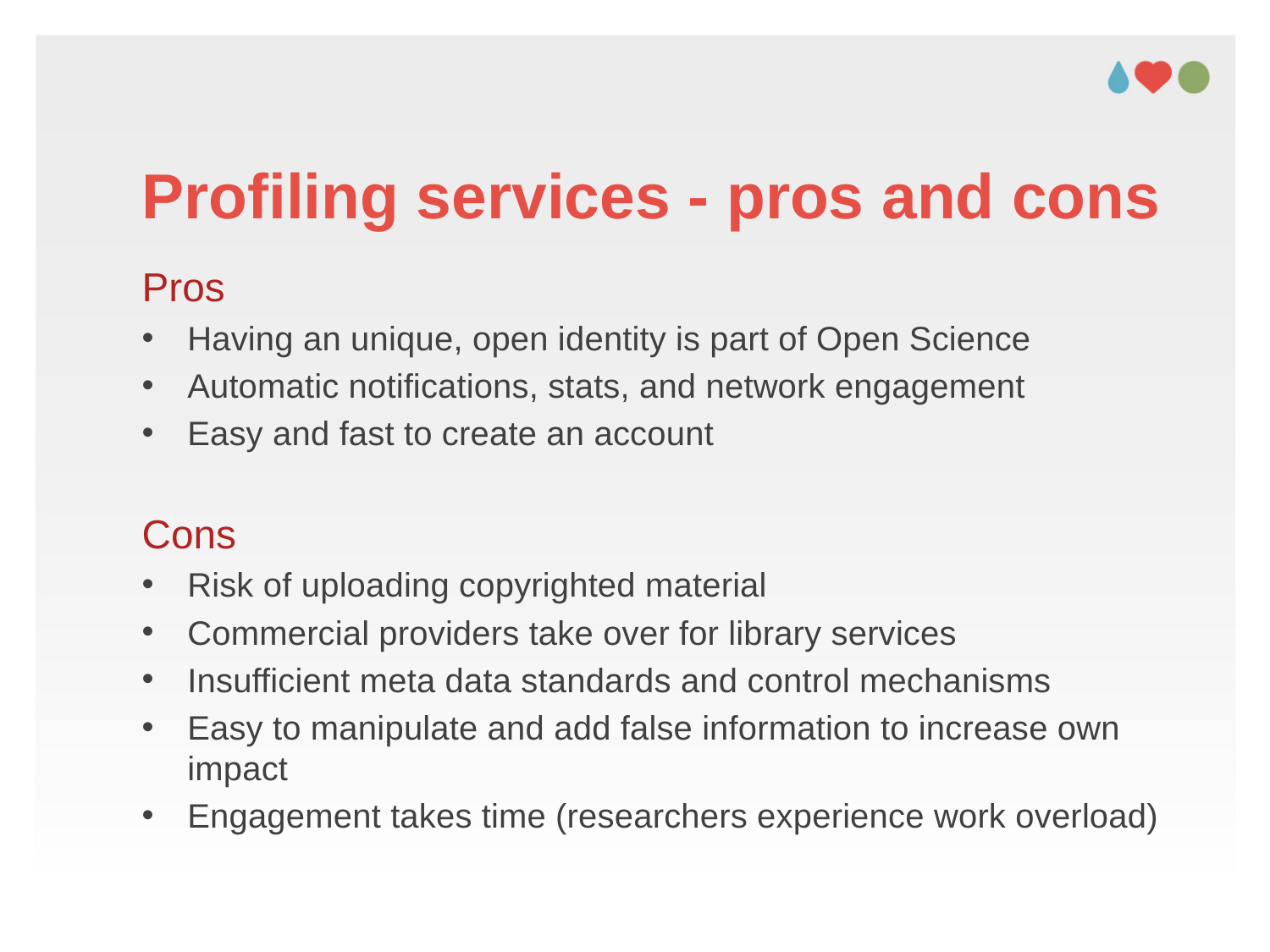

# Profiling services - pros and cons
Pros
Having an unique, open identity is part of Open Science
Automatic notifications, stats, and network engagement
Easy and fast to create an account

Cons
Risk of uploading copyrighted material
Commercial providers take over for library services
Insufficient meta data standards and control mechanisms
Easy to manipulate and add false information to increase own impact
Engagement takes time (researchers experience work overload)